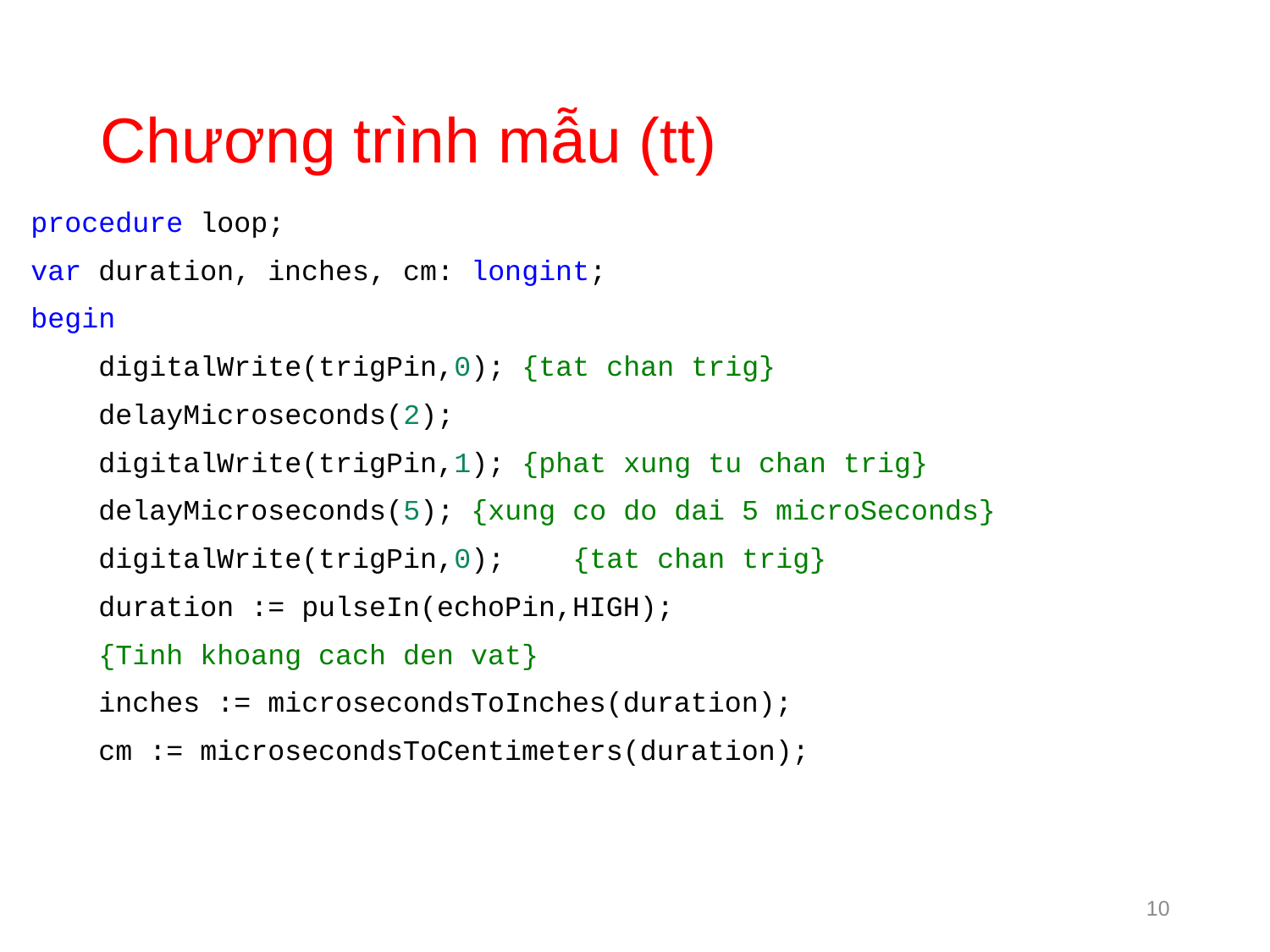

# Chương trình mẫu (tt)
procedure loop;
var duration, inches, cm: longint;
begin
    digitalWrite(trigPin,0); {tat chan trig}
    delayMicroseconds(2);
    digitalWrite(trigPin,1); {phat xung tu chan trig}
    delayMicroseconds(5); {xung co do dai 5 microSeconds}
    digitalWrite(trigPin,0);    {tat chan trig}
    duration := pulseIn(echoPin,HIGH);
    {Tinh khoang cach den vat}
    inches := microsecondsToInches(duration);
    cm := microsecondsToCentimeters(duration);

10